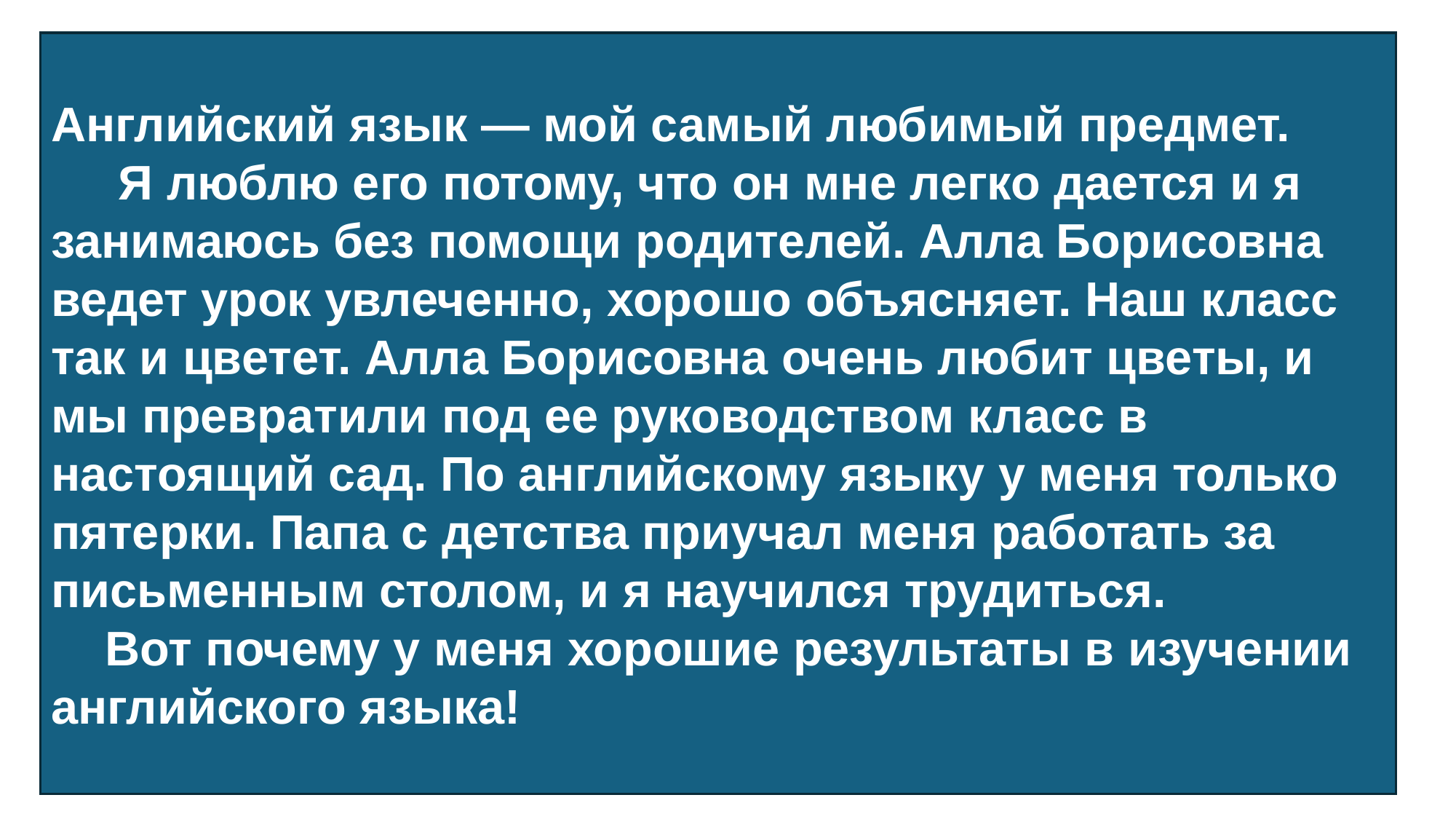

Английский язык — мой самый любимый предмет.
     Я люблю его потому, что он мне легко дается и я занимаюсь без помощи родителей. Алла Борисовна ведет урок увлеченно, хорошо объясняет. Наш класс так и цветет. Алла Борисовна очень любит цветы, и мы превратили под ее руководством класс в настоящий сад. По английскому языку у меня только пятерки. Папа с детства приучал меня работать за письменным столом, и я научился трудиться.
    Вот почему у меня хорошие результаты в изучении английского языка!